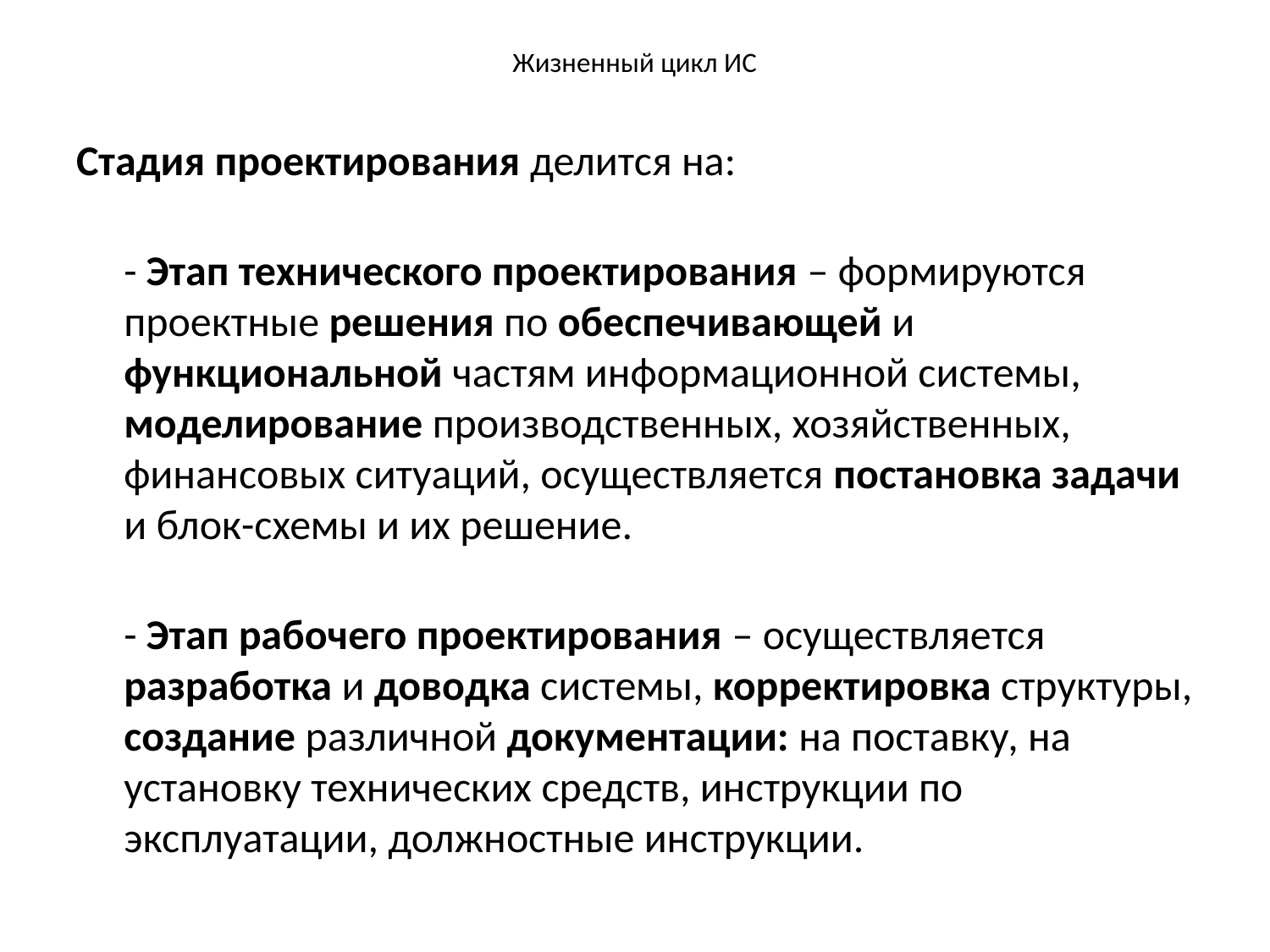

# Жизненный цикл ИС
Стадия проектирования делится на:
- Этап технического проектирования – формируются проектные решения по обеспечивающей и функциональной частям информационной системы, моделирование производственных, хозяйственных, финансовых ситуаций, осуществляется постановка задачи и блок-схемы и их решение.
- Этап рабочего проектирования – осуществляется разработка и доводка системы, корректировка структуры, создание различной документации: на поставку, на установку технических средств, инструкции по эксплуатации, должностные инструкции.